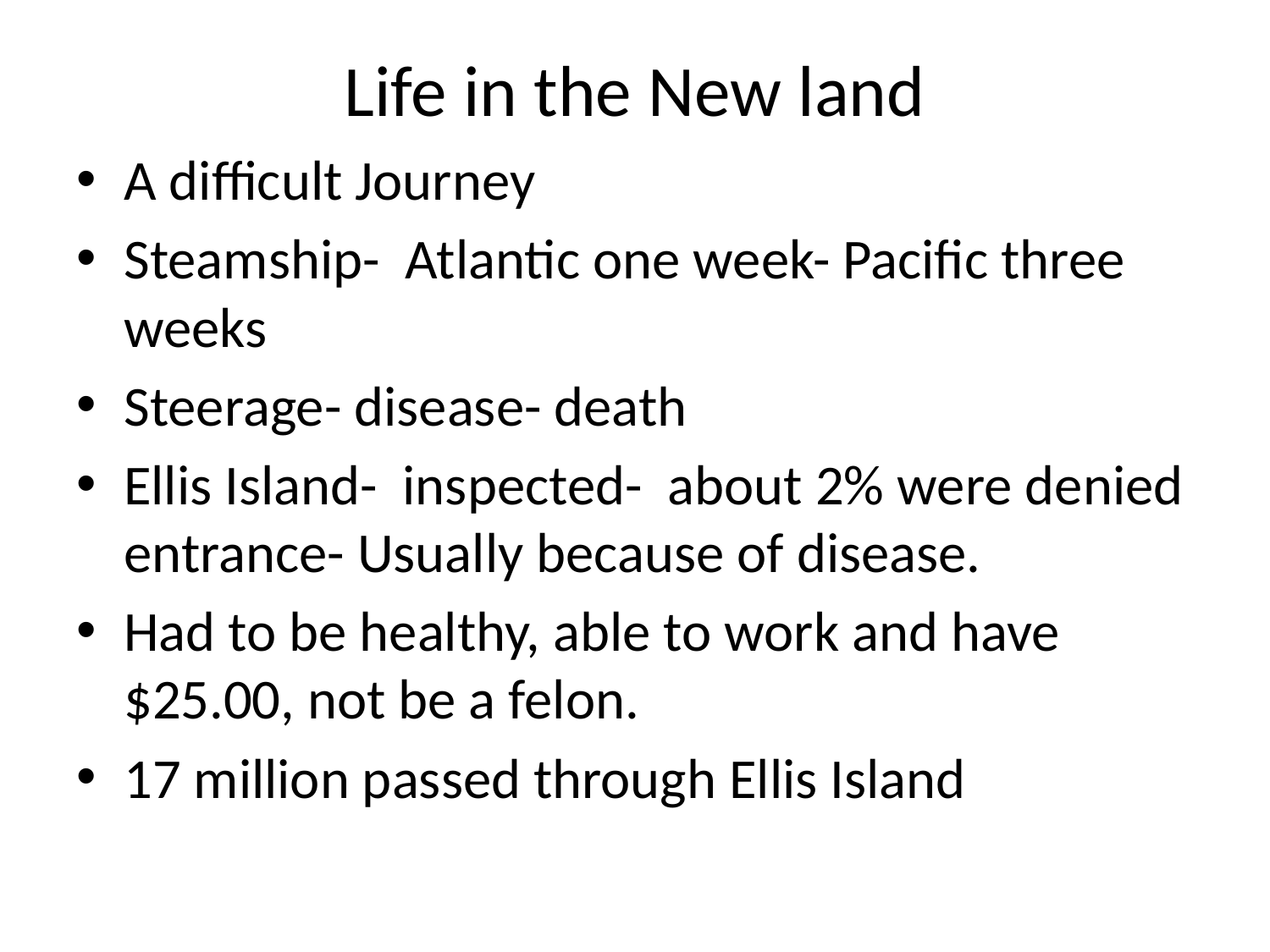

# Life in the New land
A difficult Journey
Steamship-  Atlantic one week- Pacific three weeks
Steerage- disease- death
Ellis Island-  inspected-  about 2% were denied entrance- Usually because of disease.
Had to be healthy, able to work and have $25.00, not be a felon.
17 million passed through Ellis Island